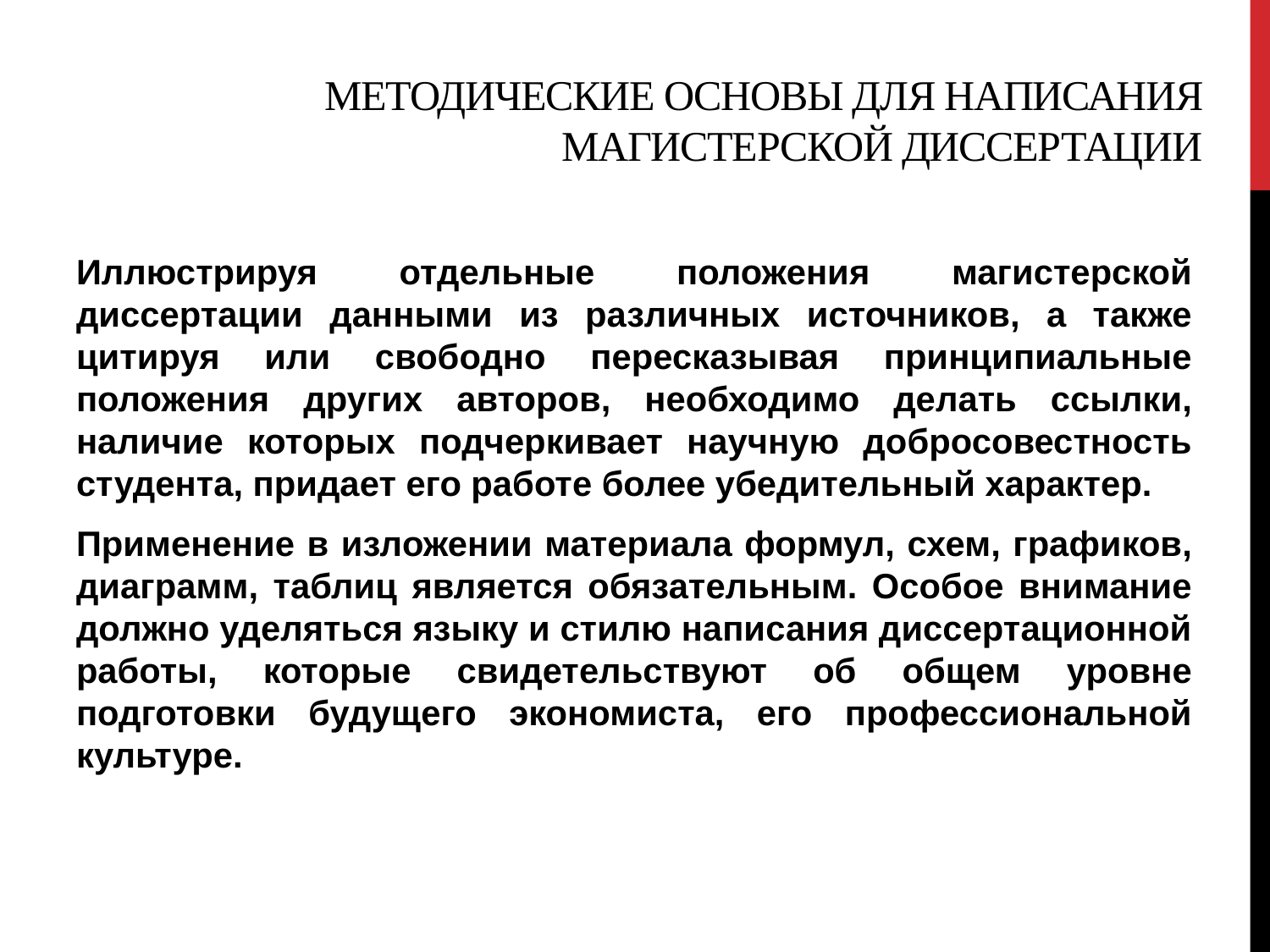

# МЕТОДИЧЕСКИЕ ОСНОВЫ ДЛЯ НАПИСАНИЯ МАГИСТЕРСКОЙ ДИССЕРТАЦИИ
Иллюстрируя отдельные положения магистерской диссертации данными из различных источников, а также цитируя или свободно пересказывая принципиальные положения других авторов, необходимо делать ссылки, наличие которых подчеркивает научную добросовестность студента, придает его работе более убедительный характер.
Применение в изложении материала формул, схем, графиков, диаграмм, таблиц является обязательным. Особое внимание должно уделяться языку и стилю написания диссертационной работы, которые свидетельствуют об общем уровне подготовки будущего экономиста, его профессиональной культуре.